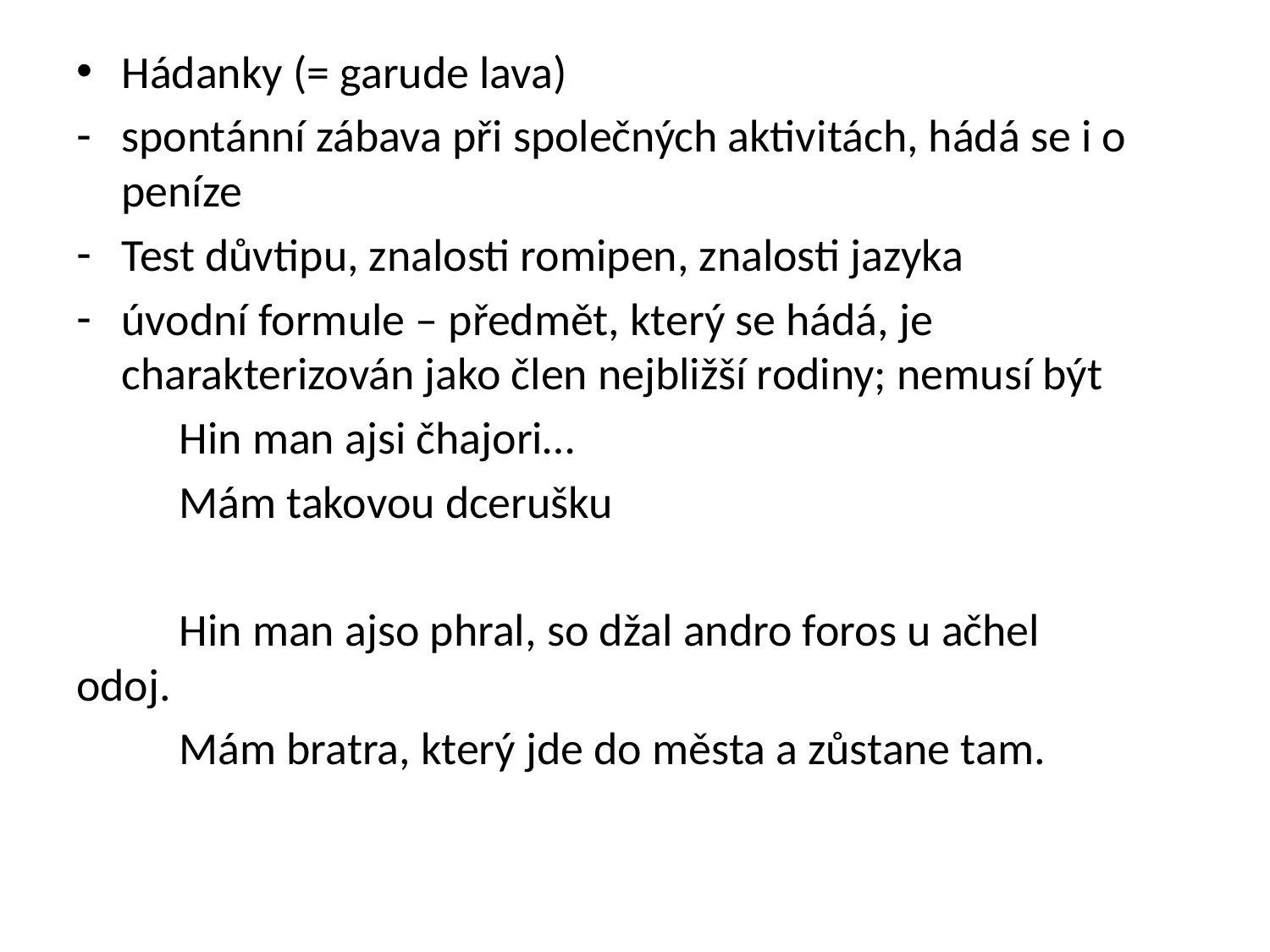

Hádanky (= garude lava)
spontánní zábava při společných aktivitách, hádá se i o peníze
Test důvtipu, znalosti romipen, znalosti jazyka
úvodní formule – předmět, který se hádá, je charakterizován jako člen nejbližší rodiny; nemusí být
	Hin man ajsi čhajori…
	Mám takovou dcerušku

	Hin man ajso phral, so džal andro foros u ačhel 	odoj.
	Mám bratra, který jde do města a zůstane tam.